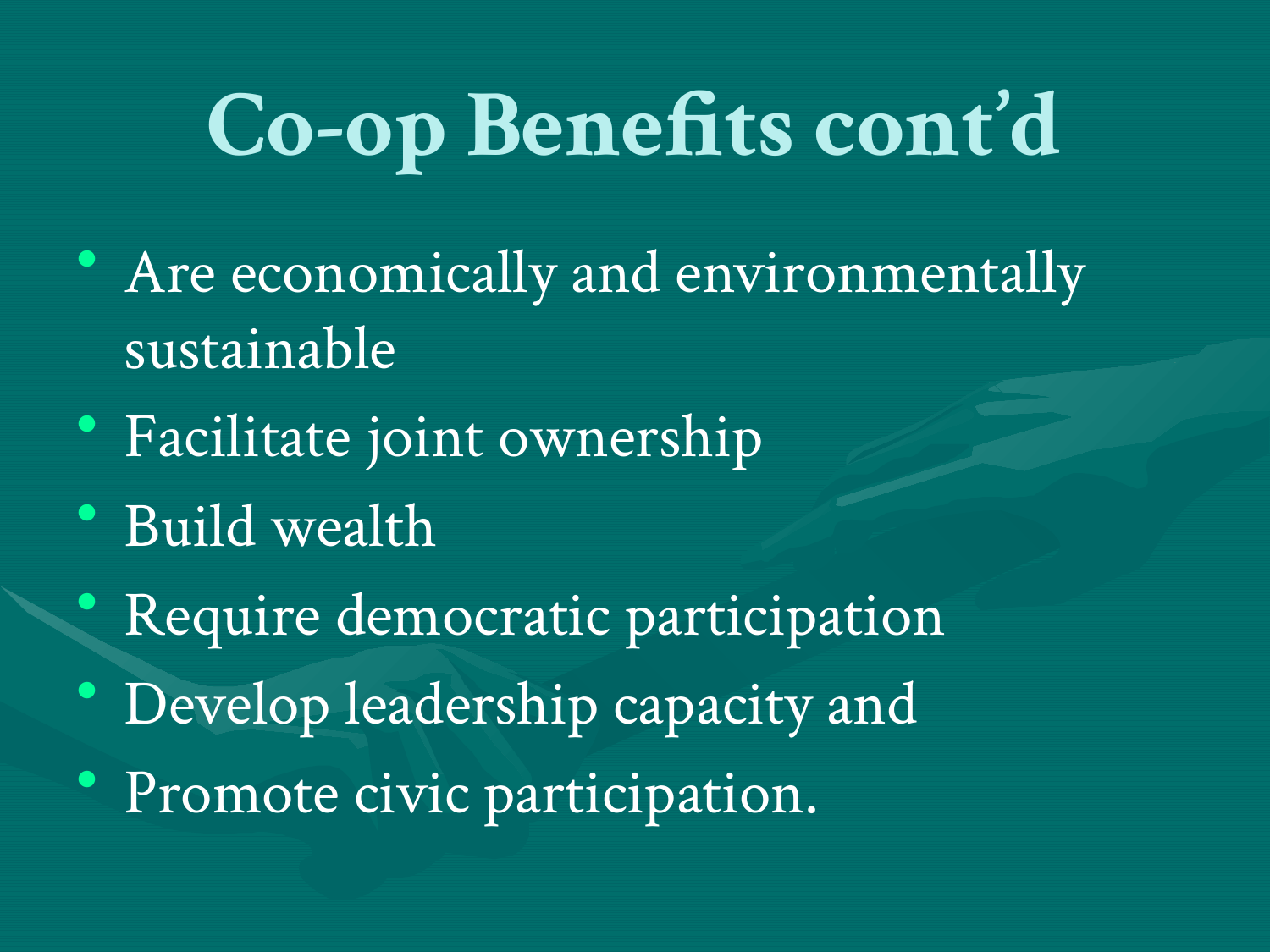

# Co-op Benefits cont’d
Are economically and environmentally sustainable
Facilitate joint ownership
Build wealth
Require democratic participation
Develop leadership capacity and
Promote civic participation.